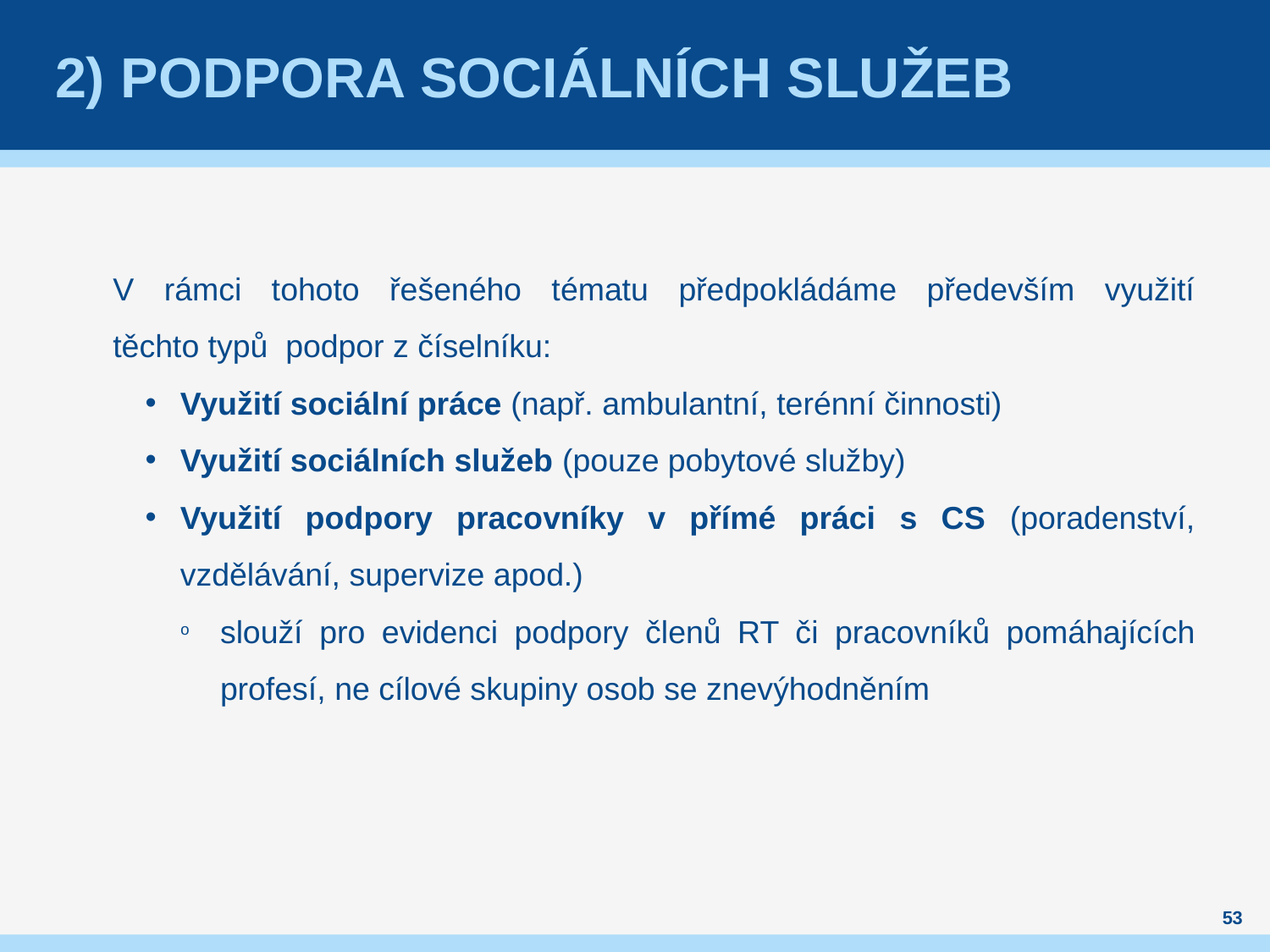

# 2) PODPORA SOCIÁLNÍCH SLUŽEB
V rámci tohoto řešeného tématu předpokládáme především využití těchto typů  podpor z číselníku:
Využití sociální práce (např. ambulantní, terénní činnosti)
Využití sociálních služeb (pouze pobytové služby)
Využití podpory pracovníky v přímé práci s CS (poradenství, vzdělávání, supervize apod.)
slouží pro evidenci podpory členů RT či pracovníků pomáhajících profesí, ne cílové skupiny osob se znevýhodněním
53